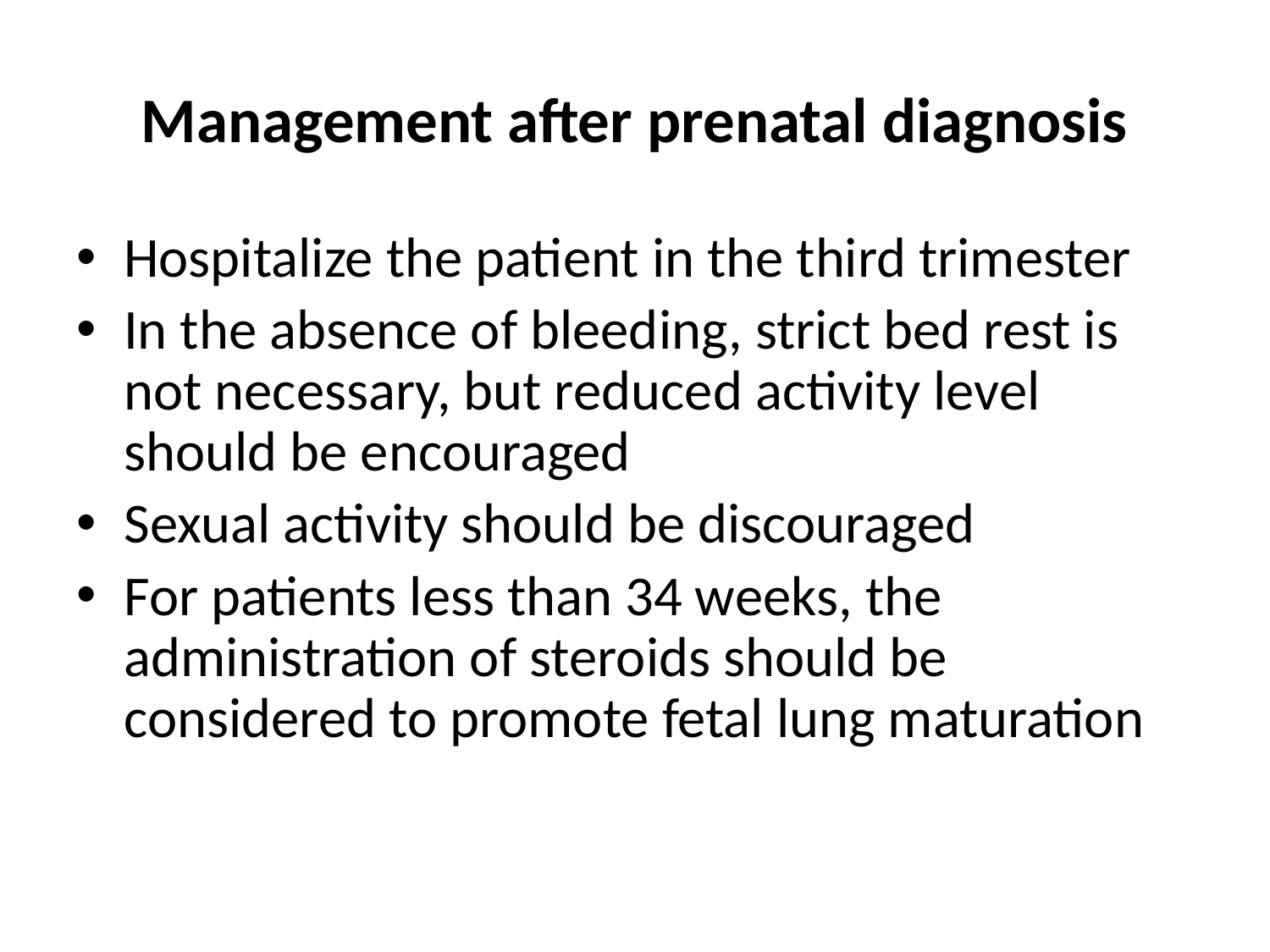

# Management after prenatal diagnosis
Hospitalize the patient in the third trimester
In the absence of bleeding, strict bed rest is not necessary, but reduced activity level should be encouraged
Sexual activity should be discouraged
For patients less than 34 weeks, the administration of steroids should be considered to promote fetal lung maturation